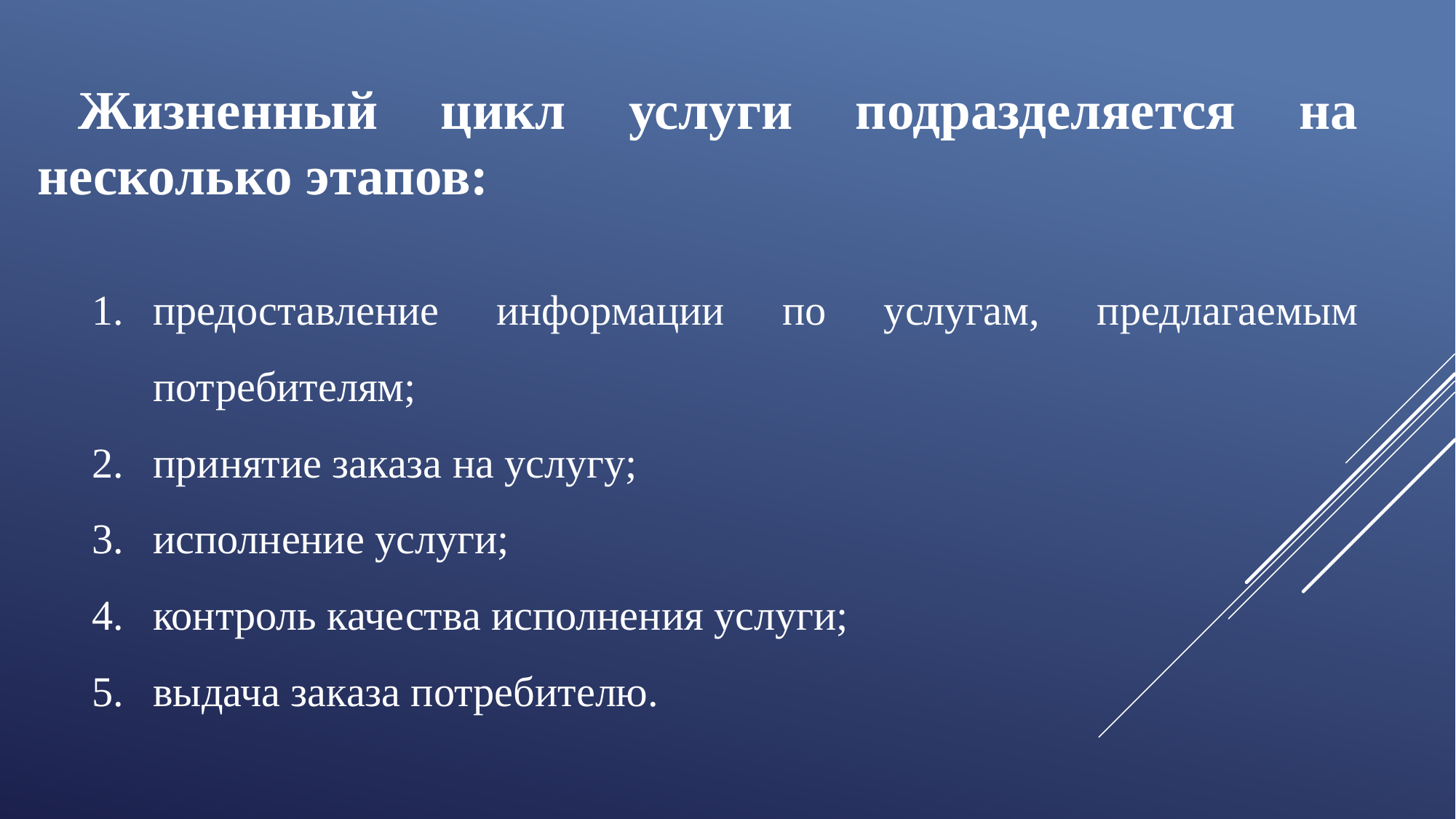

Жизненный цикл услуги подразделяется на несколько этапов:

предоставление информации по услугам, предлагаемым потребителям;
принятие заказа на услугу;
исполнение услуги;
контроль качества исполнения услуги;
выдача заказа потребителю.